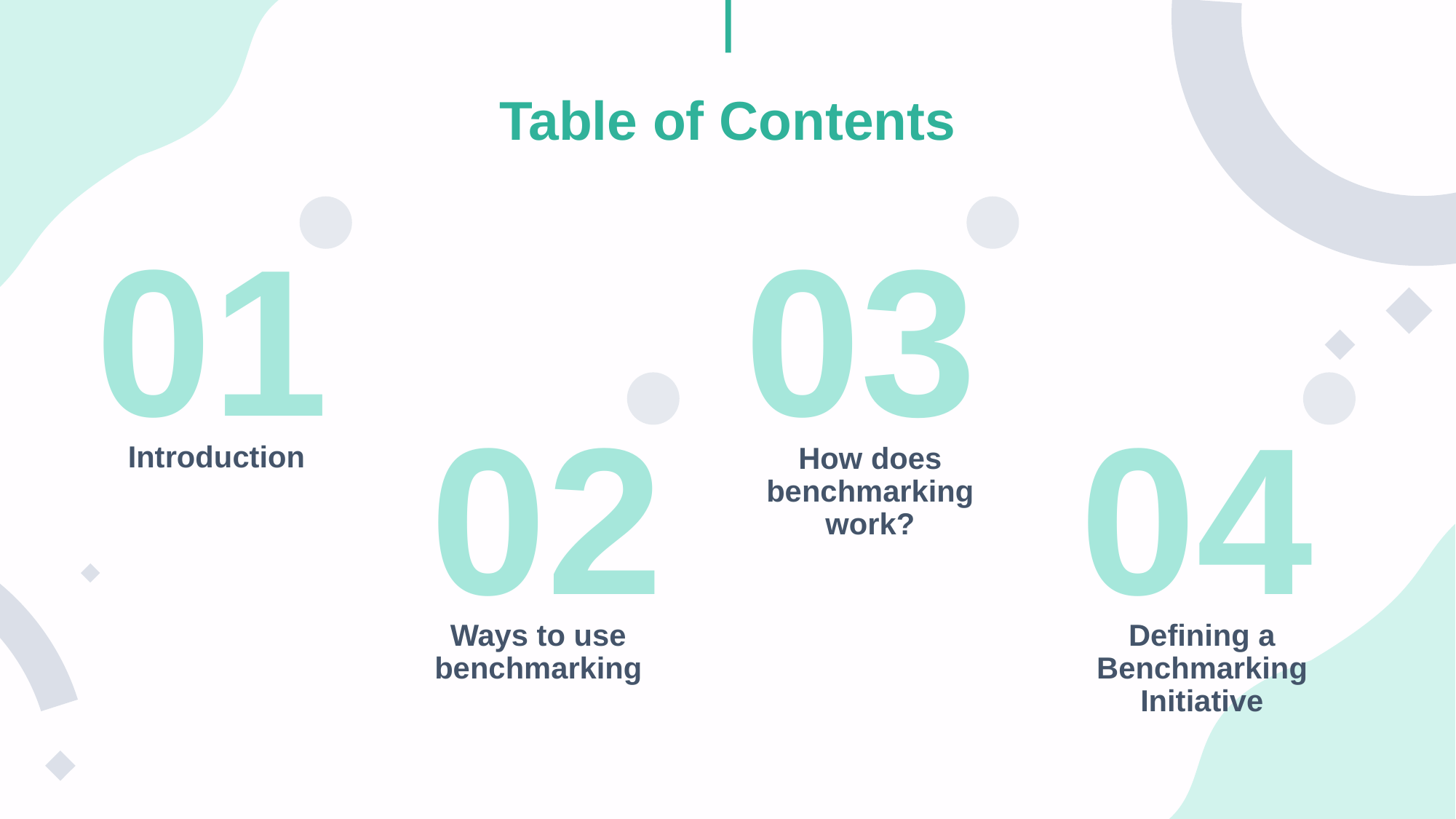

# Table of Contents

01
03

02
04
Introduction
How does benchmarking work?

Ways to use benchmarking
Defining a Benchmarking Initiative